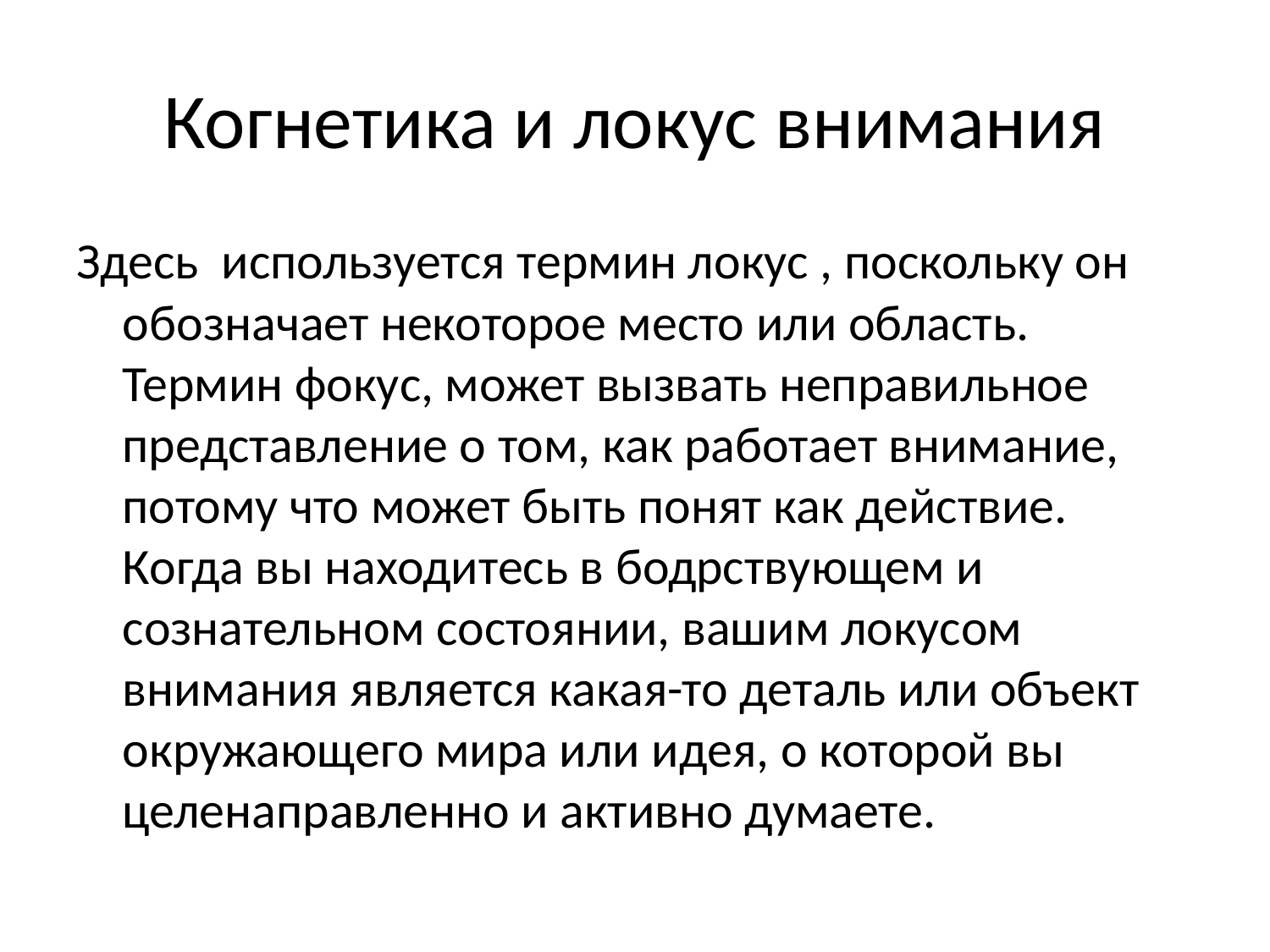

# Когнетика и локус внимания
Здесь  используется термин локус , поскольку он обозначает некоторое место или область. Термин фокус, может вызвать неправильное представление о том, как работает внимание, потому что может быть понят как действие. Когда вы находитесь в бодрствующем и сознательном состоянии, вашим локусом внимания является какая-то деталь или объект окружающего мира или идея, о которой вы целенаправленно и активно думаете.